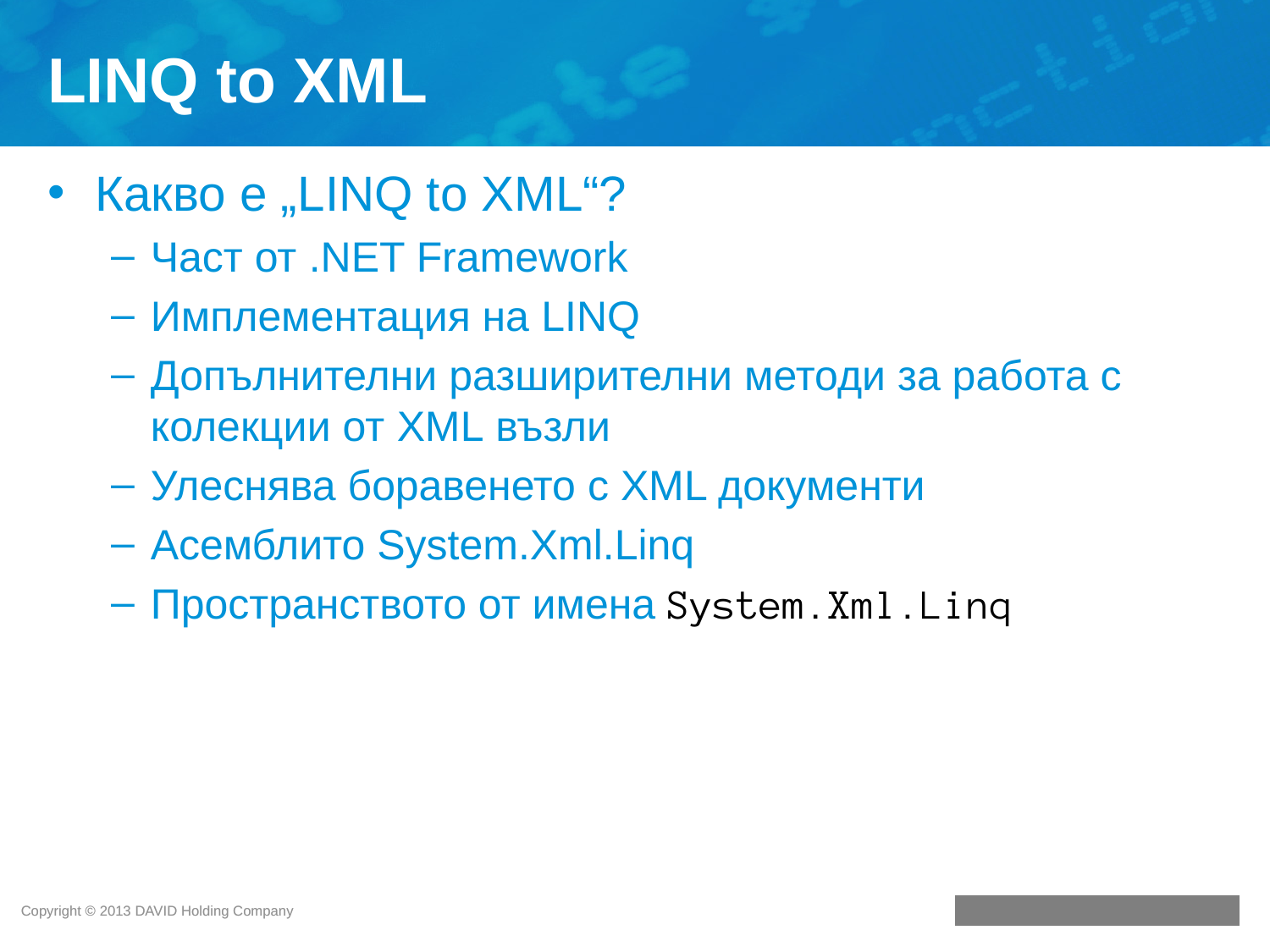

# LINQ to XML
Какво е „LINQ to XML“?
Част от .NET Framework
Имплементация на LINQ
Допълнителни разширителни методи за работа с колекции от XML възли
Улеснява боравенето с XML документи
Асемблито System.Xml.Linq
Пространството от имена System.Xml.Linq